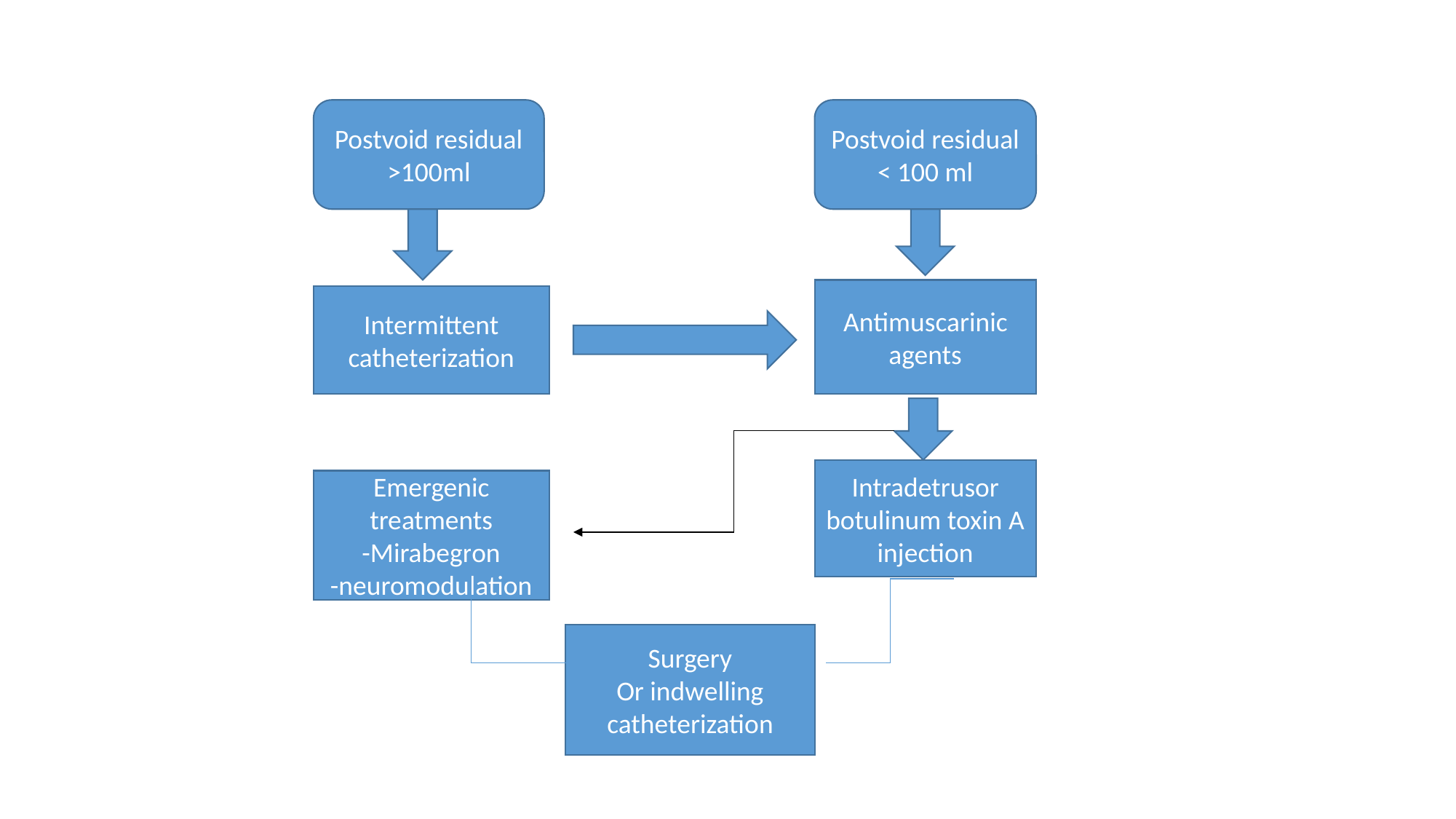

Postvoid residual >100ml
Postvoid residual < 100 ml

Antimuscarinic agents
Intermittent catheterization

Intradetrusor botulinum toxin A injection
Emergenic treatments
-Mirabegron
-neuromodulation
Surgery
Or indwelling catheterization